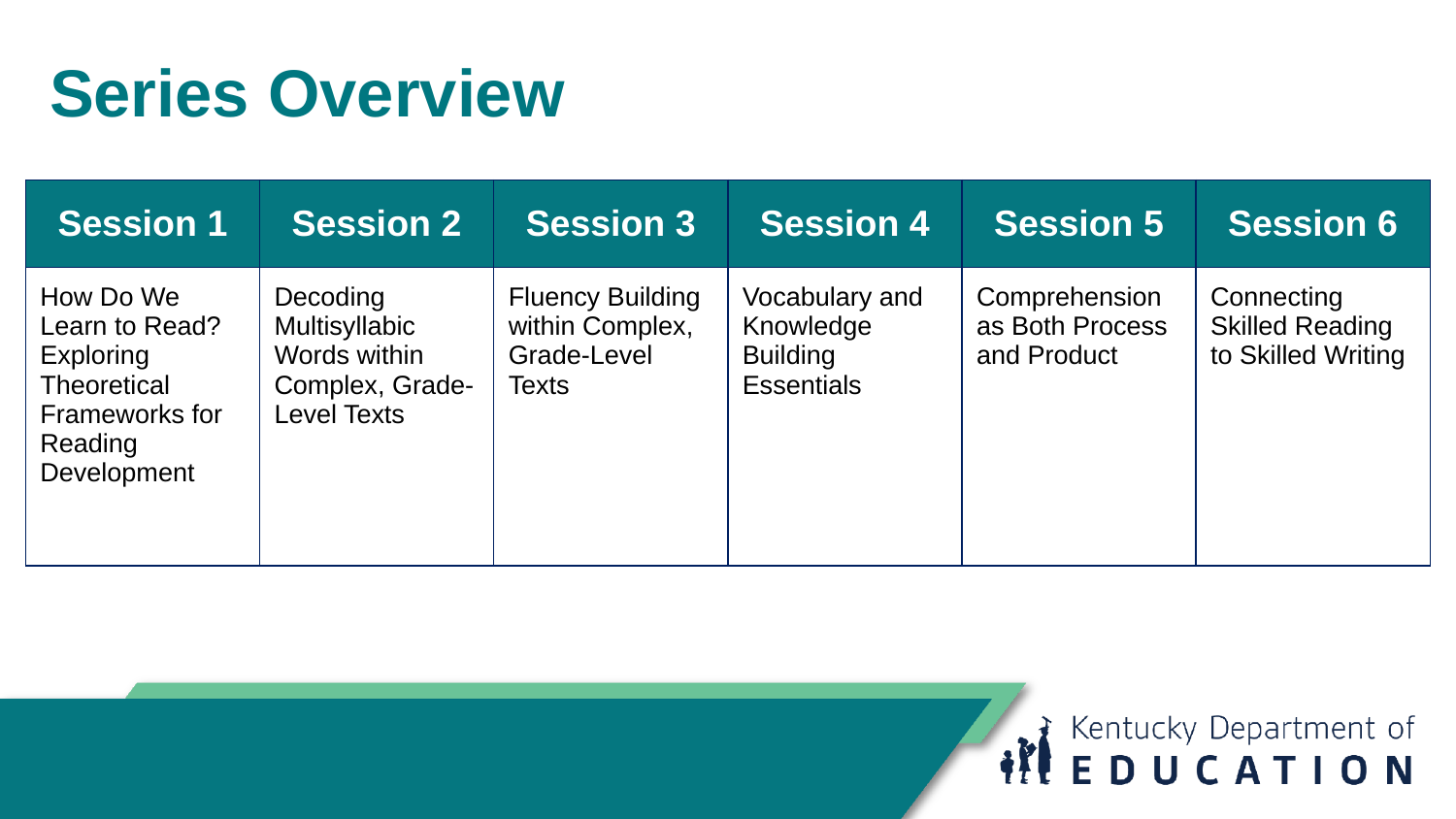

# Series Overview
| Session 1 | Session 2 | Session 3 | Session 4 | Session 5 | Session 6 |
| --- | --- | --- | --- | --- | --- |
| How Do We Learn to Read? Exploring Theoretical Frameworks for Reading Development | Decoding Multisyllabic Words within Complex, Grade-Level Texts | Fluency Building within Complex, Grade-Level Texts | Vocabulary and Knowledge Building Essentials | Comprehension as Both Process and Product | Connecting Skilled Reading to Skilled Writing |